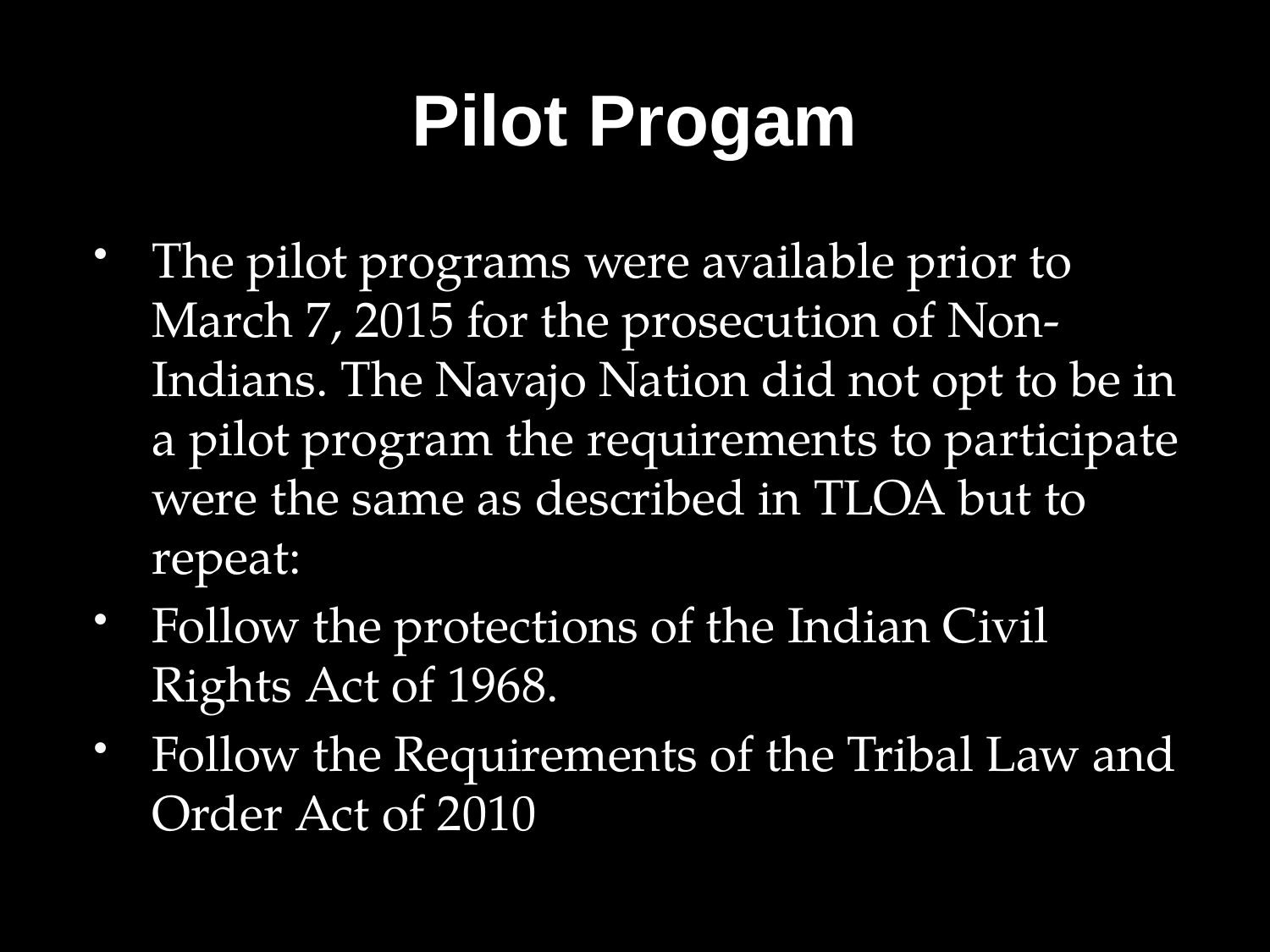

# Pilot Progam
The pilot programs were available prior to March 7, 2015 for the prosecution of Non-Indians. The Navajo Nation did not opt to be in a pilot program the requirements to participate were the same as described in TLOA but to repeat:
Follow the protections of the Indian Civil Rights Act of 1968.
Follow the Requirements of the Tribal Law and Order Act of 2010